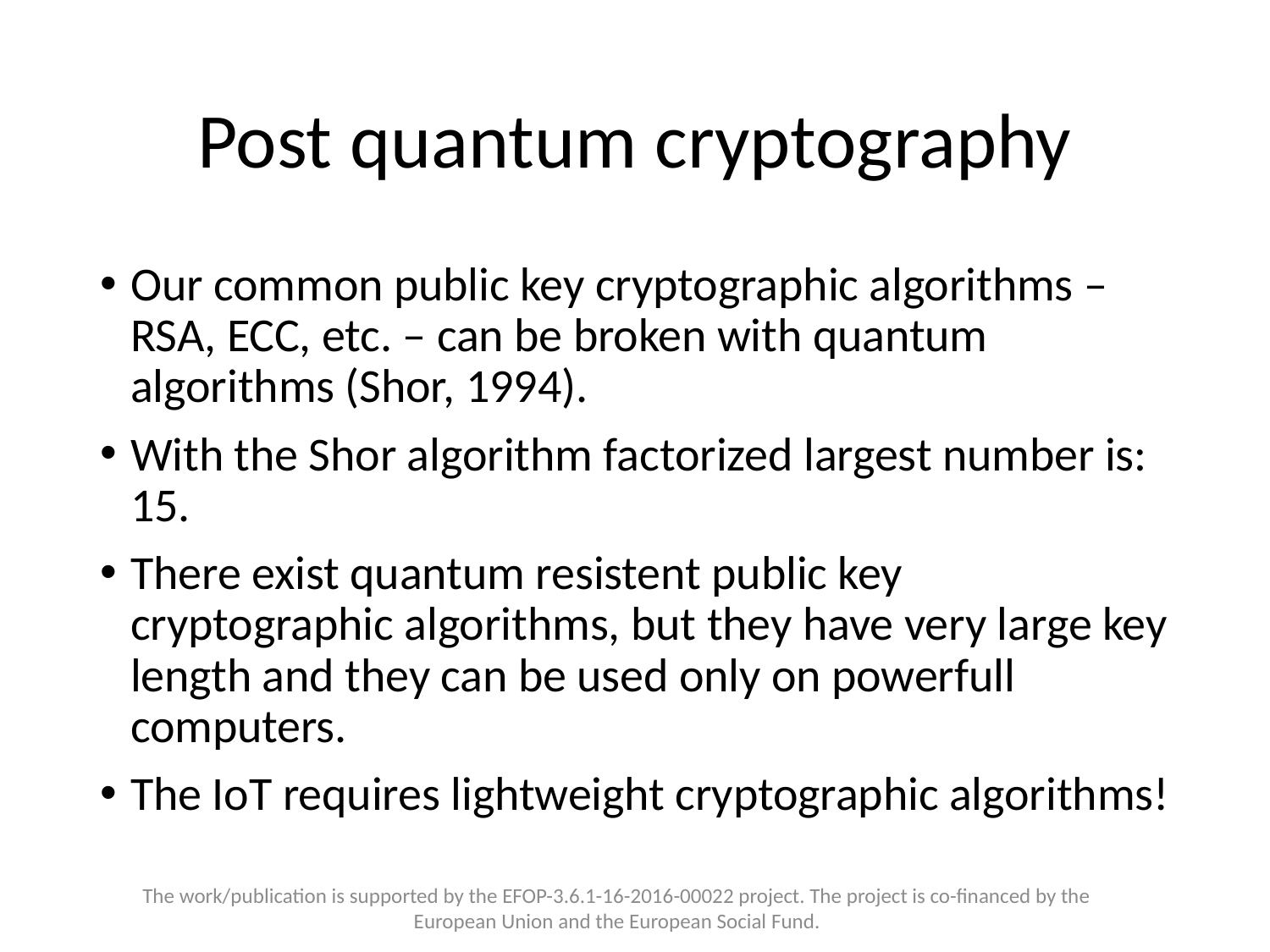

# Post quantum cryptography
Our common public key cryptographic algorithms – RSA, ECC, etc. – can be broken with quantum algorithms (Shor, 1994).
With the Shor algorithm factorized largest number is: 15.
There exist quantum resistent public key cryptographic algorithms, but they have very large key length and they can be used only on powerfull computers.
The IoT requires lightweight cryptographic algorithms!
The work/publication is supported by the EFOP-3.6.1-16-2016-00022 project. The project is co-financed by the European Union and the European Social Fund.